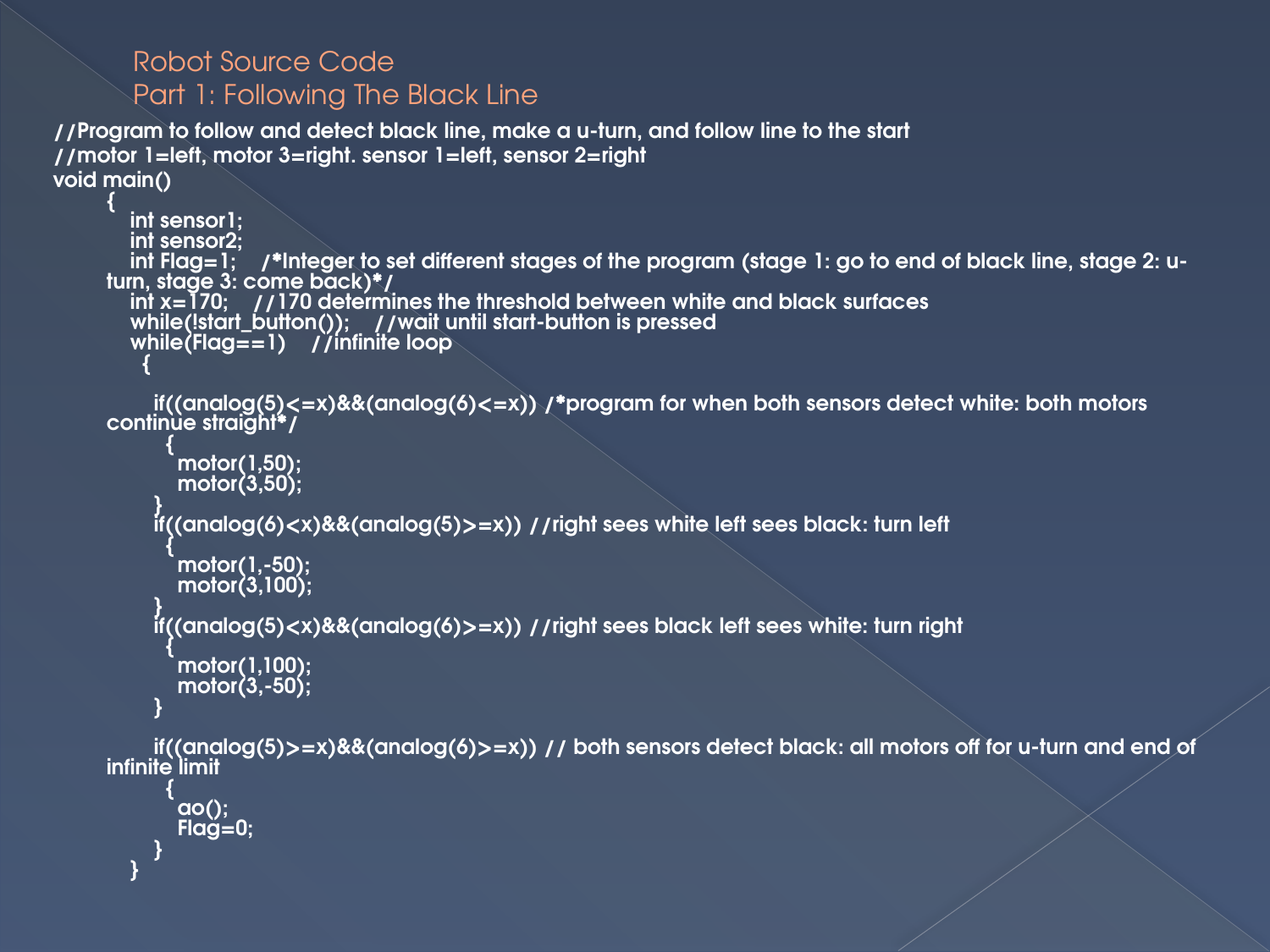

# Robot Source Code Part 1: Following The Black Line
//Program to follow and detect black line, make a u-turn, and follow line to the start
//motor 1=left, motor 3=right. sensor 1=left, sensor 2=right
void main()
{
    int sensor1;
    int sensor2;
    int Flag=1;    /*Integer to set different stages of the program (stage 1: go to end of black line, stage 2: u-turn, stage 3: come back)*/
    int x=170;    //170 determines the threshold between white and black surfaces
    while(!start_button());    //wait until start-button is pressed
    while(Flag==1)    //infinite loop
      {
        
        if((analog(5)<=x)&&(analog(6)<=x)) /*program for when both sensors detect white: both motors continue straight*/
          {
            motor(1,50);
            motor(3,50);
        }
        if((analog(6)<x)&&(analog(5)>=x)) //right sees white left sees black: turn left
          {
            motor(1,-50);
            motor(3,100);
        }
        if((analog(5)<x)&&(analog(6)>=x)) //right sees black left sees white: turn right
          {
            motor(1,100);
            motor(3,-50);
        }
        
        if((analog(5)>=x)&&(analog(6)>=x)) // both sensors detect black: all motors off for u-turn and end of infinite limit
          {
            ao();
            Flag=0;
        }
    }